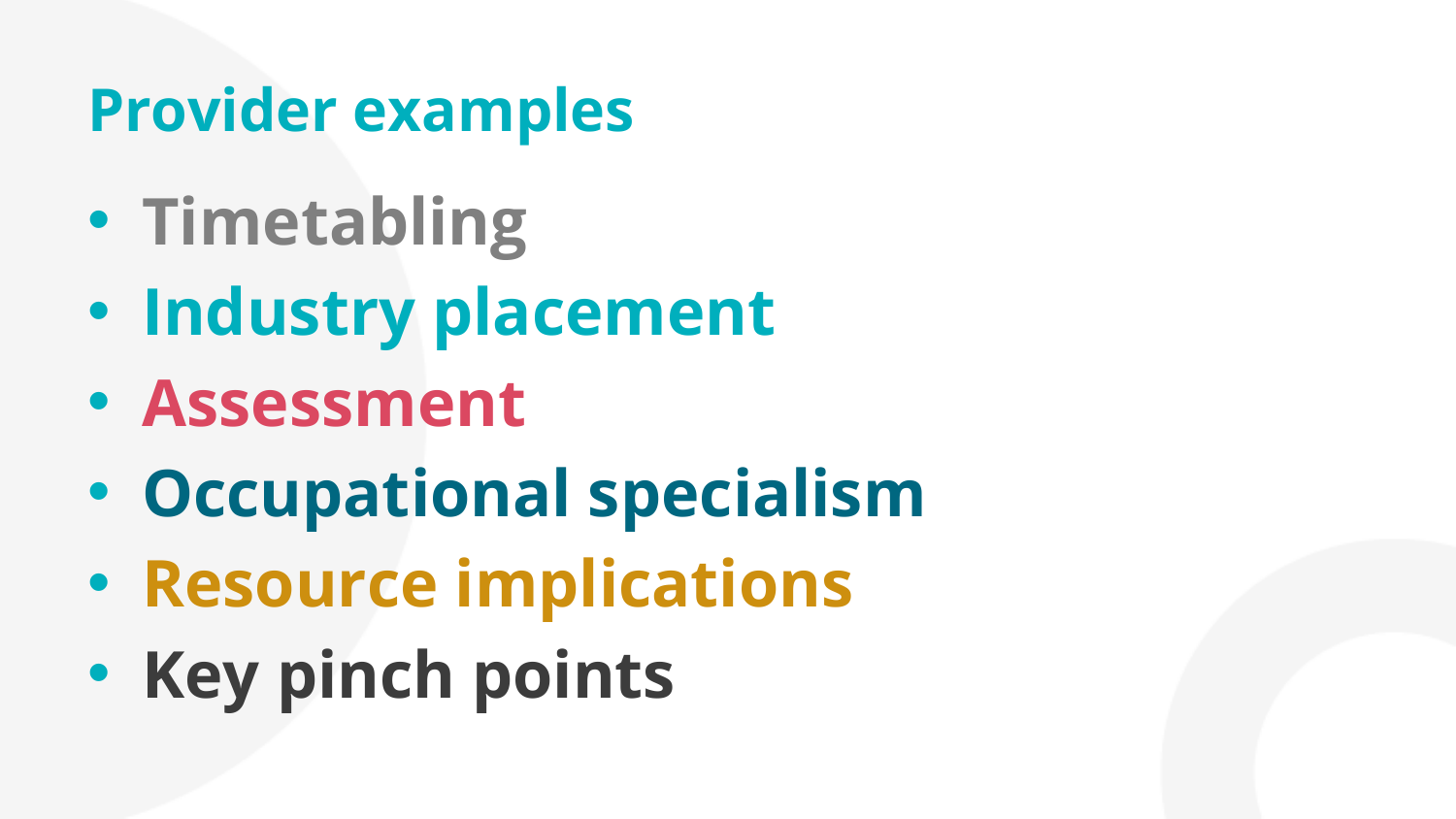

# Provider examples
Timetabling
Industry placement
Assessment
Occupational specialism
Resource implications
Key pinch points